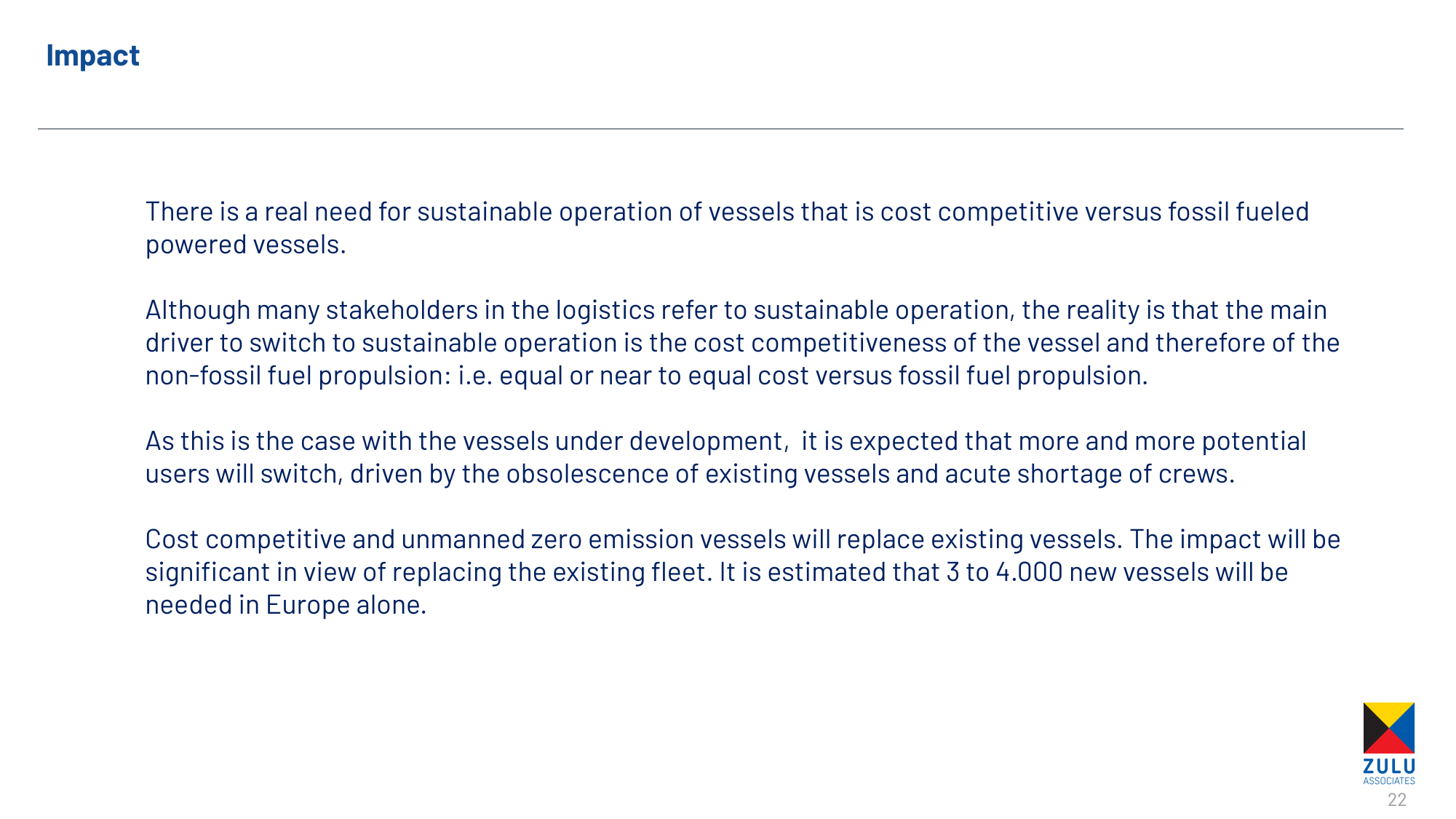

# Impact

There is a real need for sustainable operation of vessels that is cost competitive versus fossil fueled powered vessels.

Although many stakeholders in the logistics refer to sustainable operation, the reality is that the main driver to switch to sustainable operation is the cost competitiveness of the vessel and therefore of the non-fossil fuel propulsion: i.e. equal or near to equal cost versus fossil fuel propulsion.

As this is the case with the vessels under development,  it is expected that more and more potential users will switch, driven by the obsolescence of existing vessels and acute shortage of crews.

Cost competitive and unmanned zero emission vessels will replace existing vessels. The impact will be significant in view of replacing the existing fleet. It is estimated that 3 to 4.000 new vessels will be needed in Europe alone.

22